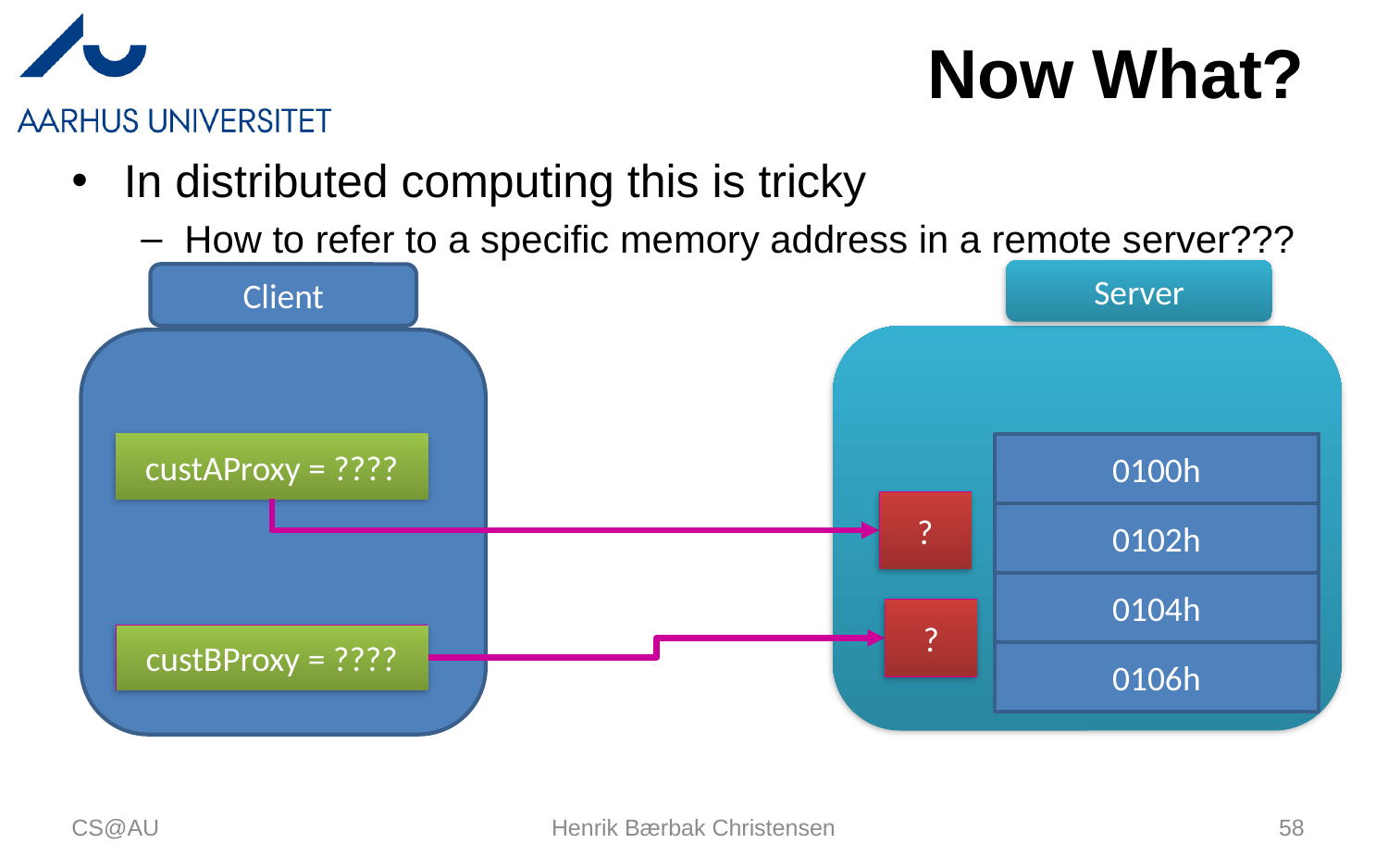

# Now What?
In distributed computing this is tricky
How to refer to a specific memory address in a remote server???
Server
Client

custAProxy = ????
0100h
?
0102h
0104h
?
custBProxy = ????
0106h
CS@AU
Henrik Bærbak Christensen
58